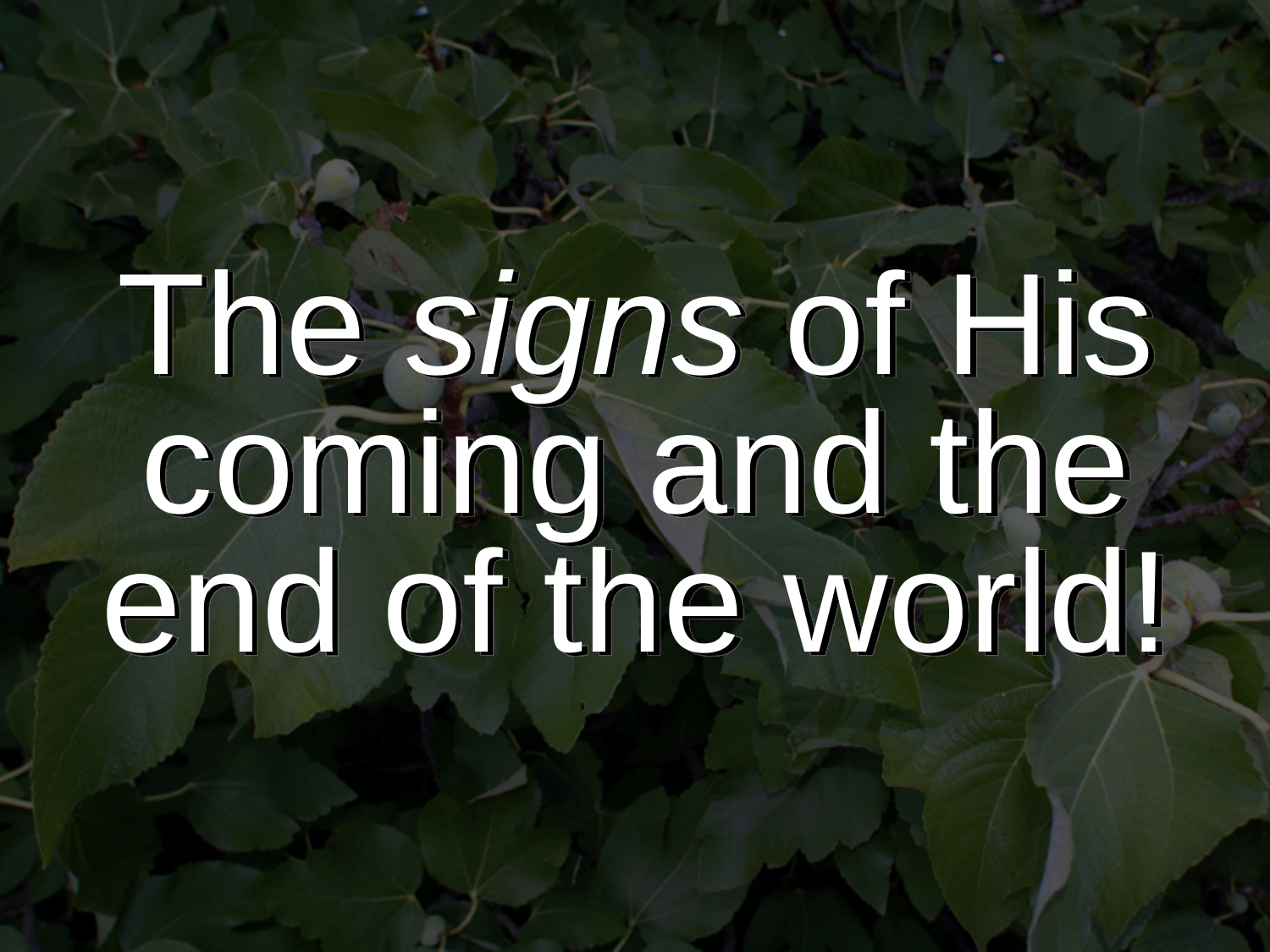

The signs of His coming and the end of the world!